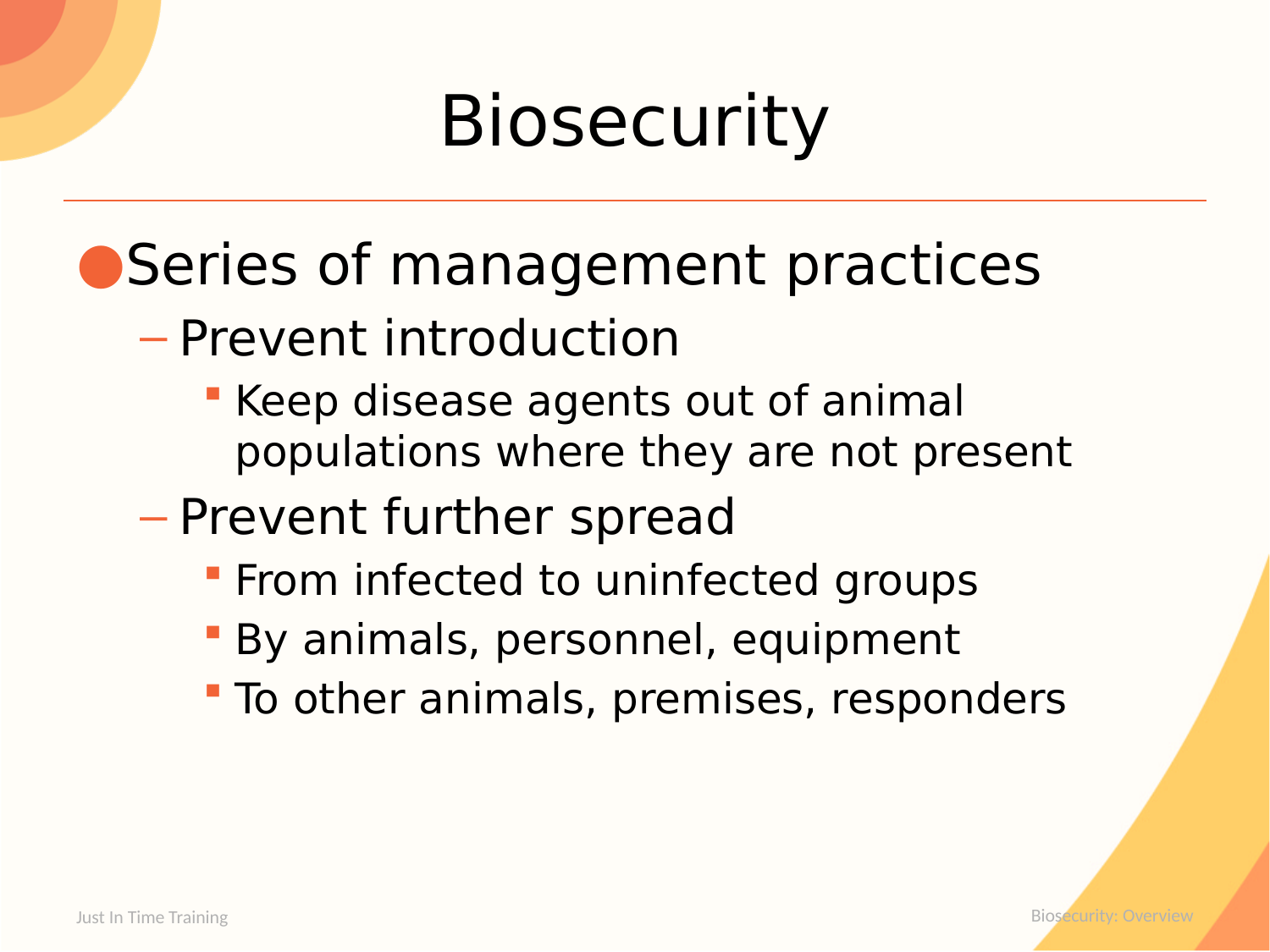

# Biosecurity
Series of management practices
Prevent introduction
Keep disease agents out of animal populations where they are not present
Prevent further spread
From infected to uninfected groups
By animals, personnel, equipment
To other animals, premises, responders
Just In Time Training
Biosecurity: Overview